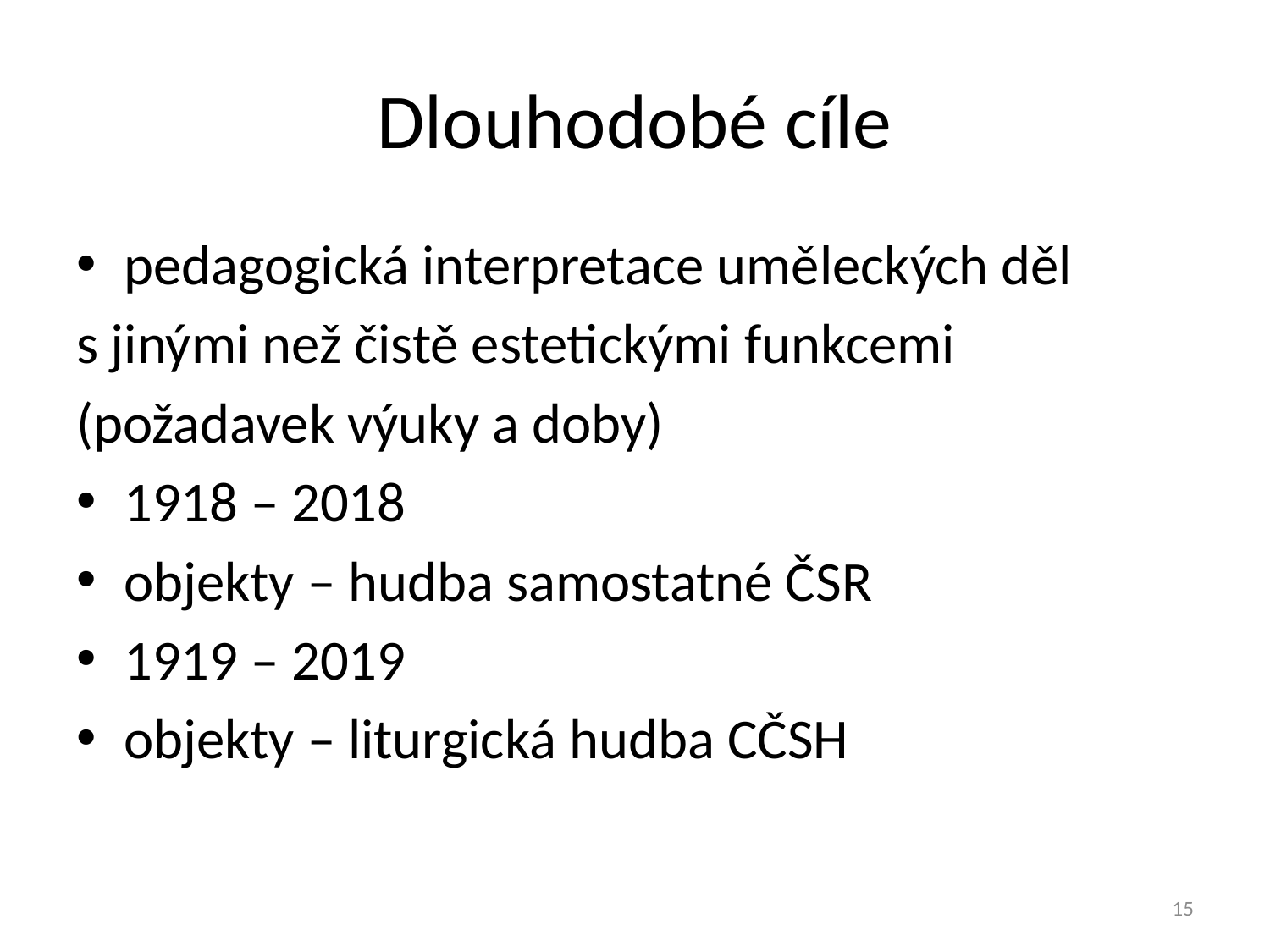

# Dlouhodobé cíle
pedagogická interpretace uměleckých děl
s jinými než čistě estetickými funkcemi
(požadavek výuky a doby)
1918 – 2018
objekty – hudba samostatné ČSR
1919 – 2019
objekty – liturgická hudba CČSH

15